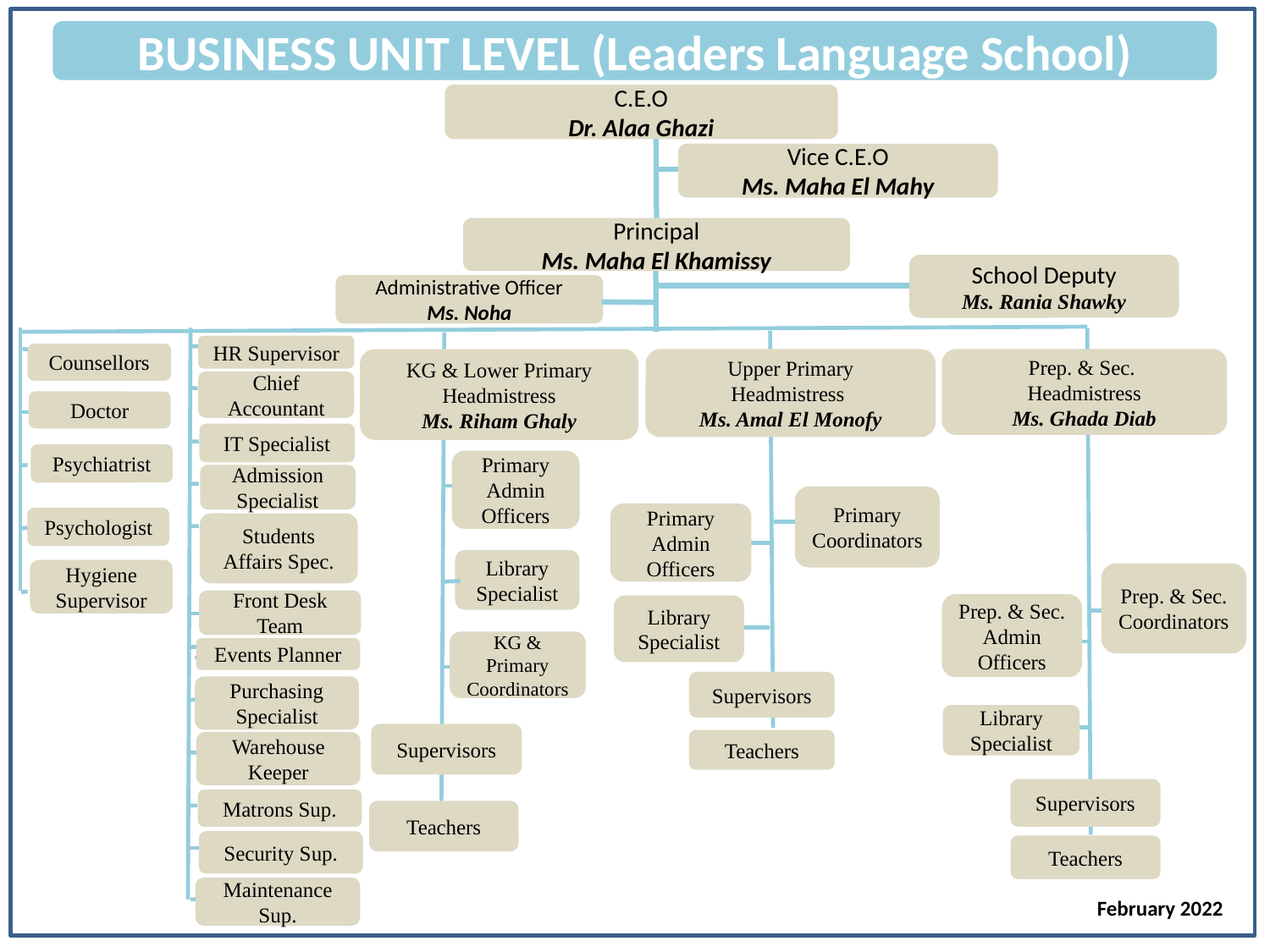

BUSINESS UNIT LEVEL (Leaders Language School)
C.E.O
Dr. Alaa Ghazi
Vice C.E.O
Ms. Maha El Mahy
Principal
Ms. Maha El Khamissy
School Deputy
Ms. Rania Shawky
Administrative Officer
Ms. Noha
HR Supervisor
Counsellors
KG & Lower Primary
Headmistress
Ms. Riham Ghaly
Upper Primary
Headmistress
Ms. Amal El Monofy
Prep. & Sec.
Headmistress
Ms. Ghada Diab
Chief Accountant
Doctor
IT Specialist
Psychiatrist
Primary Admin Officers
Admission Specialist
Primary Coordinators
Primary Admin Officers
Psychologist
Students Affairs Spec.
Library
Specialist
Hygiene Supervisor
Prep. & Sec. Coordinators
Front Desk Team
Prep. & Sec. Admin Officers
Library
Specialist
KG & Primary
Coordinators
Events Planner
Supervisors
Purchasing Specialist
Library
Specialist
Supervisors
Teachers
Warehouse Keeper
Supervisors
Matrons Sup.
Teachers
Security Sup.
Teachers
Maintenance Sup.
February 2022